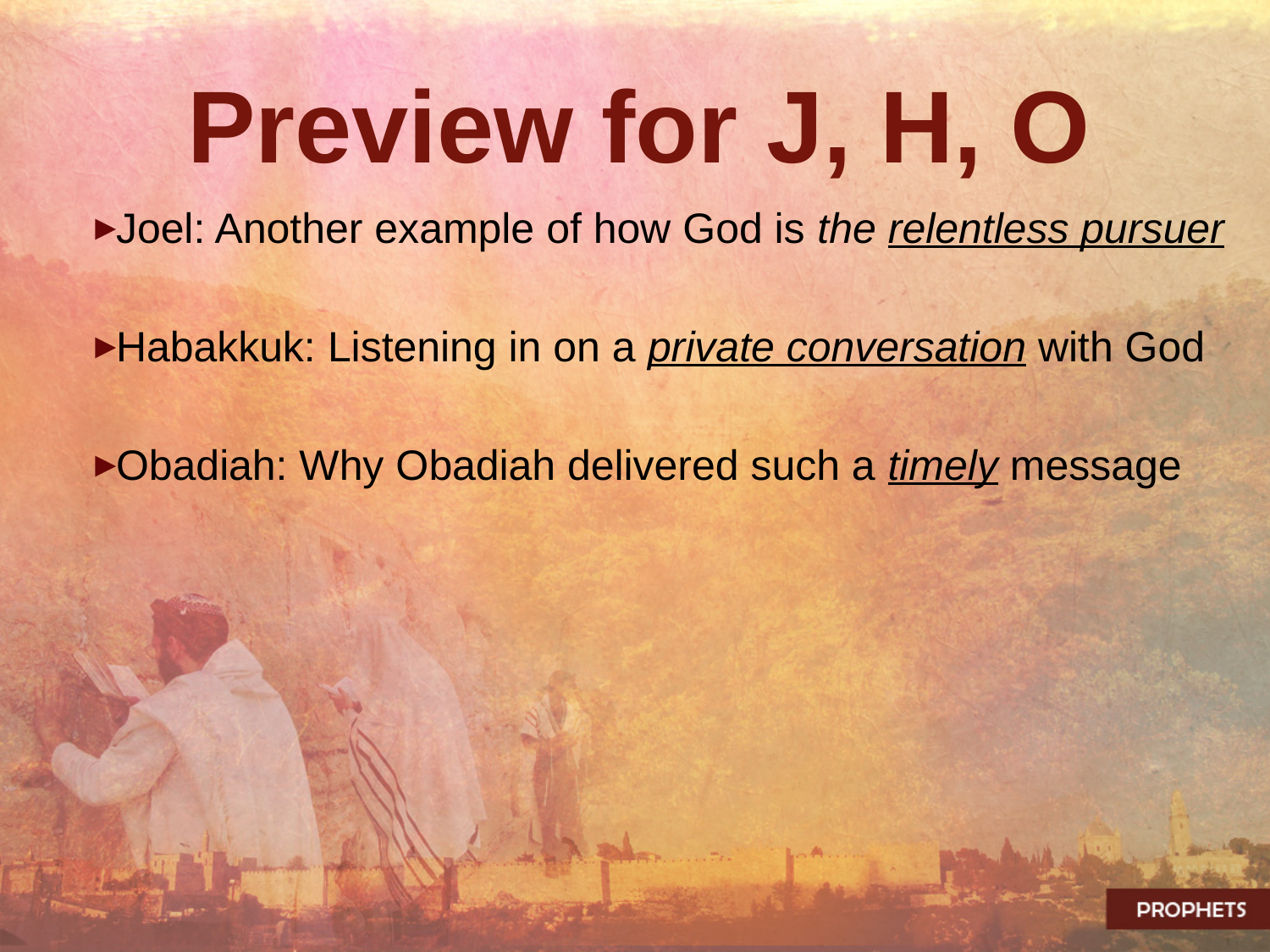

# Preview for J, H, O
Joel: Another example of how God is the relentless pursuer

Habakkuk: Listening in on a private conversation with God

Obadiah: Why Obadiah delivered such a timely message